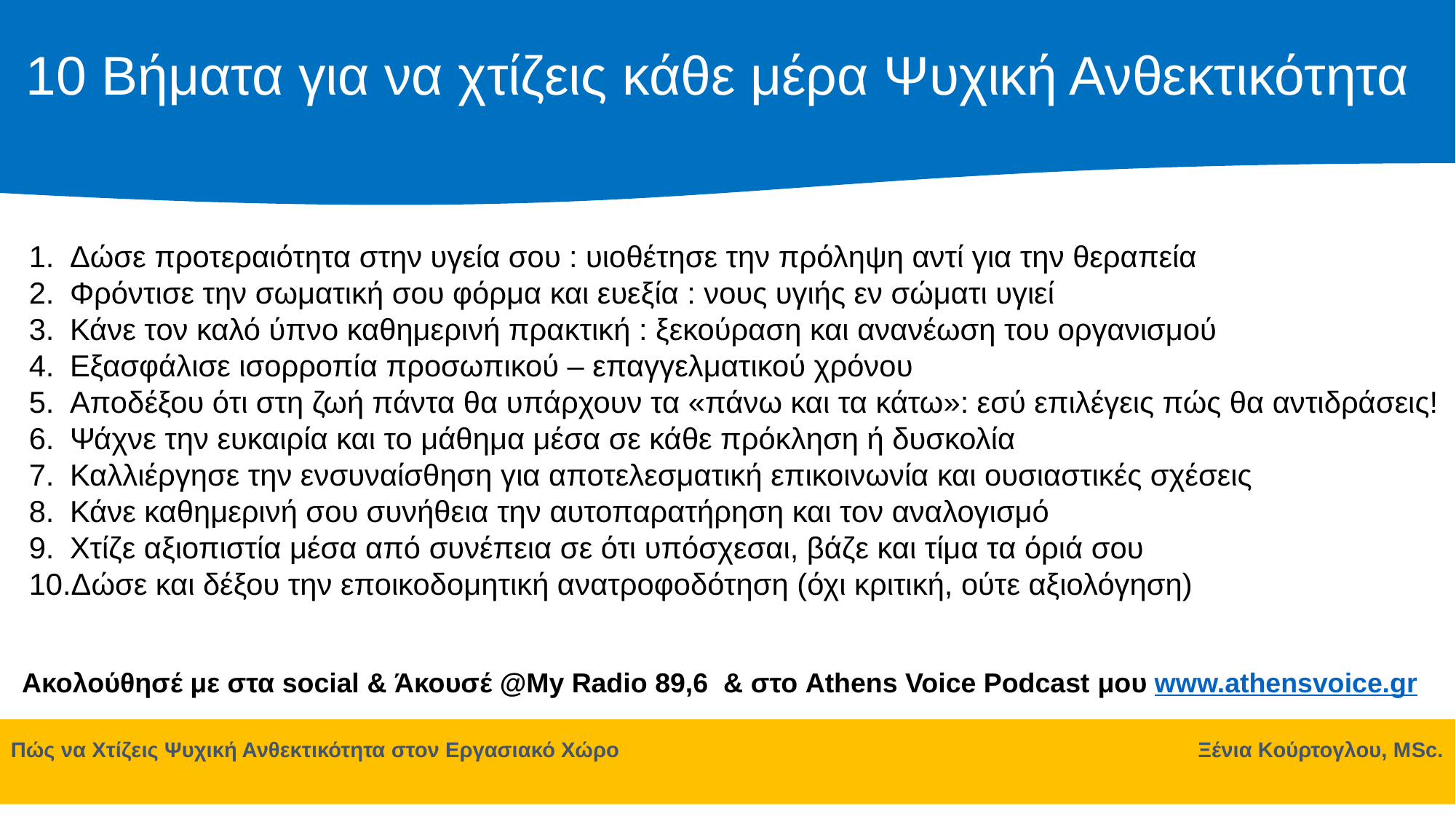

10 Βήματα για να χτίζεις κάθε μέρα Ψυχική Ανθεκτικότητα

Δώσε προτεραιότητα στην υγεία σου : υιοθέτησε την πρόληψη αντί για την θεραπεία
Φρόντισε την σωματική σου φόρμα και ευεξία : νους υγιής εν σώματι υγιεί
Κάνε τον καλό ύπνο καθημερινή πρακτική : ξεκούραση και ανανέωση του οργανισμού
Εξασφάλισε ισορροπία προσωπικού – επαγγελματικού χρόνου
Αποδέξου ότι στη ζωή πάντα θα υπάρχουν τα «πάνω και τα κάτω»: εσύ επιλέγεις πώς θα αντιδράσεις!
Ψάχνε την ευκαιρία και το μάθημα μέσα σε κάθε πρόκληση ή δυσκολία
Καλλιέργησε την ενσυναίσθηση για αποτελεσματική επικοινωνία και ουσιαστικές σχέσεις
Κάνε καθημερινή σου συνήθεια την αυτοπαρατήρηση και τον αναλογισμό
Χτίζε αξιοπιστία μέσα από συνέπεια σε ότι υπόσχεσαι, βάζε και τίμα τα όριά σου
Δώσε και δέξου την εποικοδομητική ανατροφοδότηση (όχι κριτική, ούτε αξιολόγηση)
Ακολούθησέ με στα social & Άκουσέ @My Radio 89,6  & στο Athens Voice Podcast μου www.athensvoice.gr
Πώς να Χτίζεις Ψυχική Ανθεκτικότητα στον Εργασιακό Χώρο					                Ξένια Κούρτογλου, ΜSc.